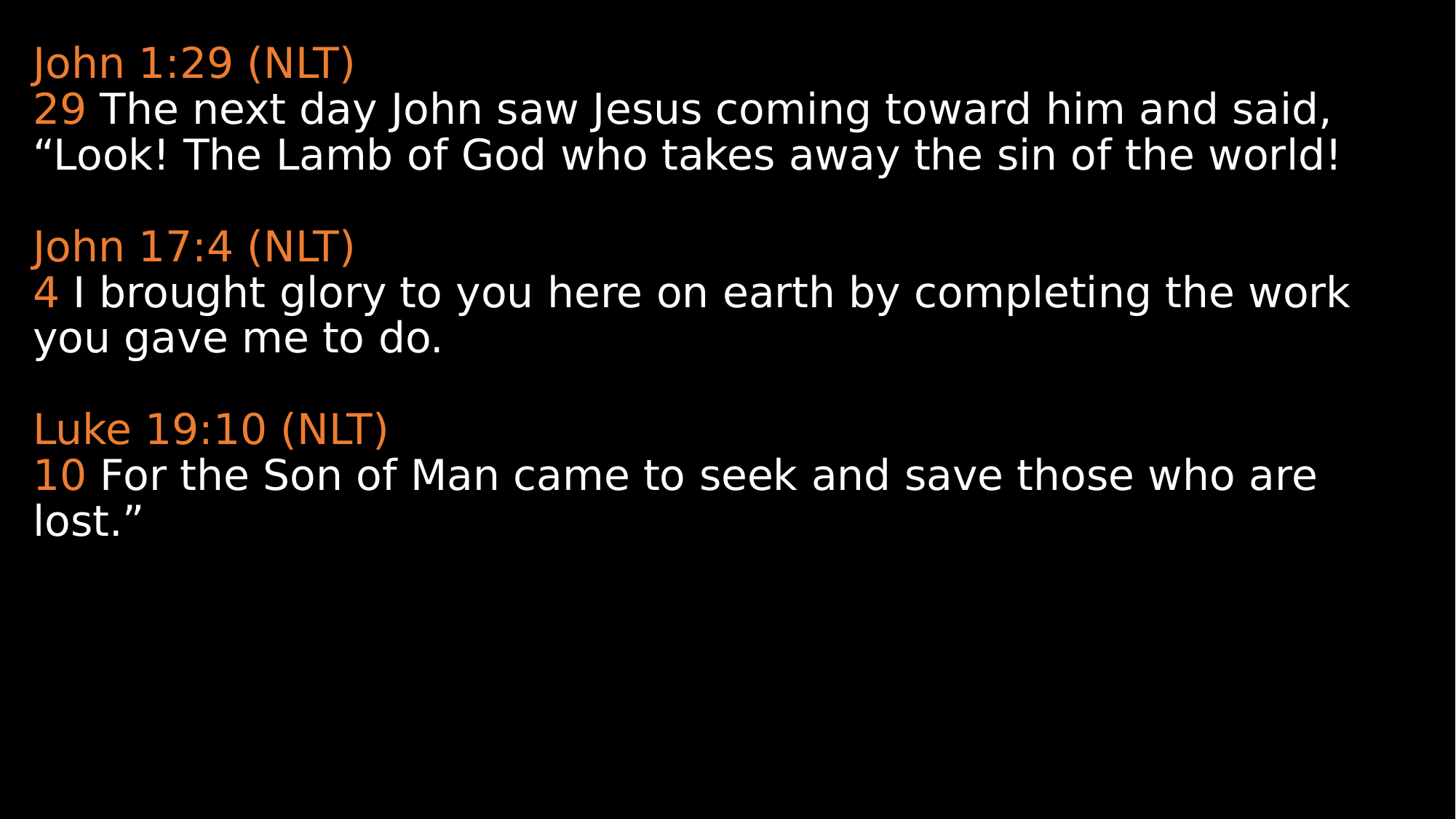

John 1:29 (NLT)
29 The next day John saw Jesus coming toward him and said, “Look! The Lamb of God who takes away the sin of the world!

John 17:4 (NLT)
4 I brought glory to you here on earth by completing the work you gave me to do.

Luke 19:10 (NLT)
10 For the Son of Man came to seek and save those who are lost.”